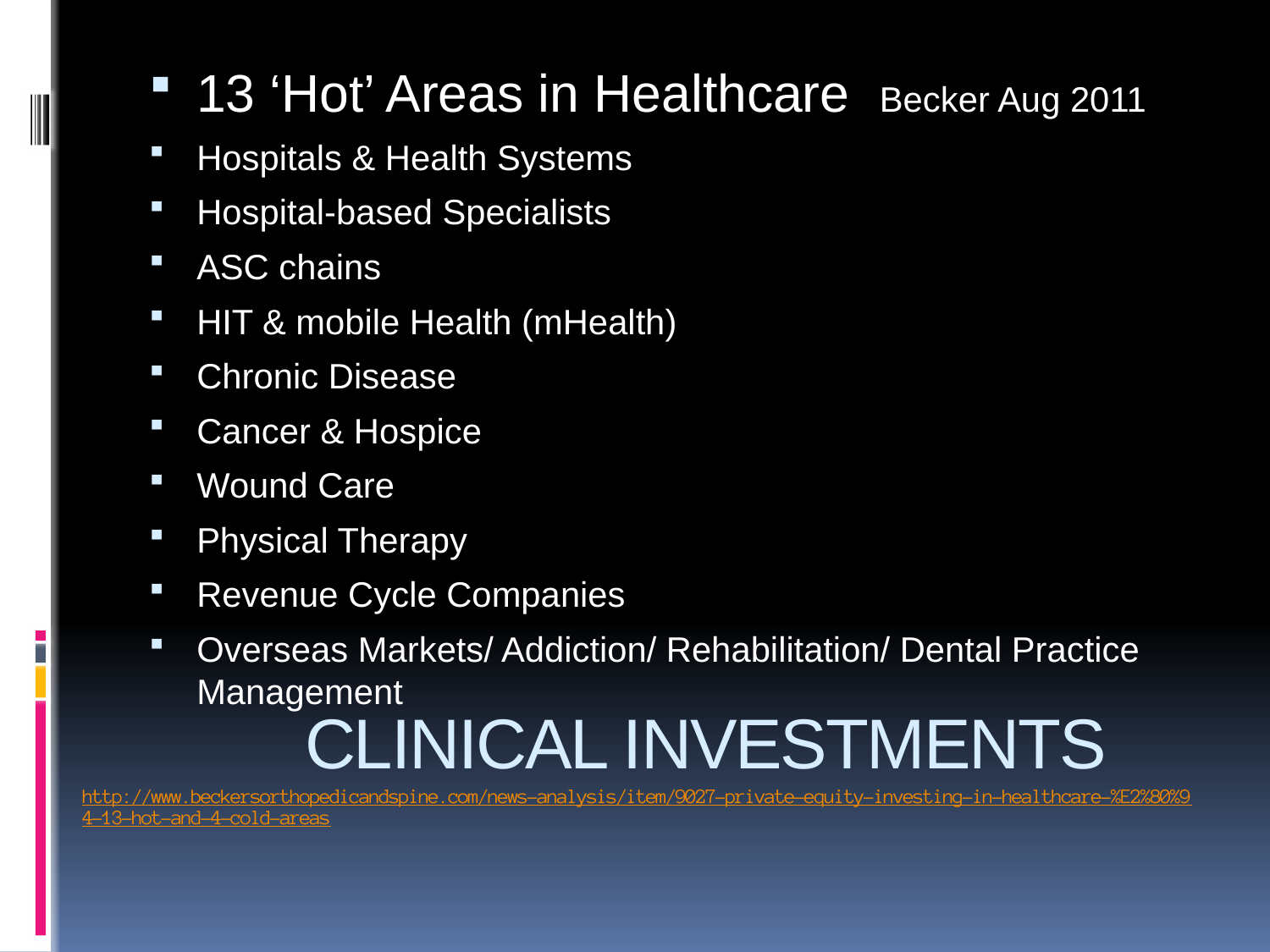

13 ‘Hot’ Areas in Healthcare  Becker Aug 2011
Hospitals & Health Systems
Hospital-based Specialists
ASC chains
HIT & mobile Health (mHealth)
Chronic Disease
Cancer & Hospice
Wound Care
Physical Therapy
Revenue Cycle Companies
Overseas Markets/ Addiction/ Rehabilitation/ Dental Practice Management
# CLINICAL INVESTMENTS http://www.beckersorthopedicandspine.com/news-analysis/item/9027-private-equity-investing-in-healthcare-%E2%80%94-13-hot-and-4-cold-areas